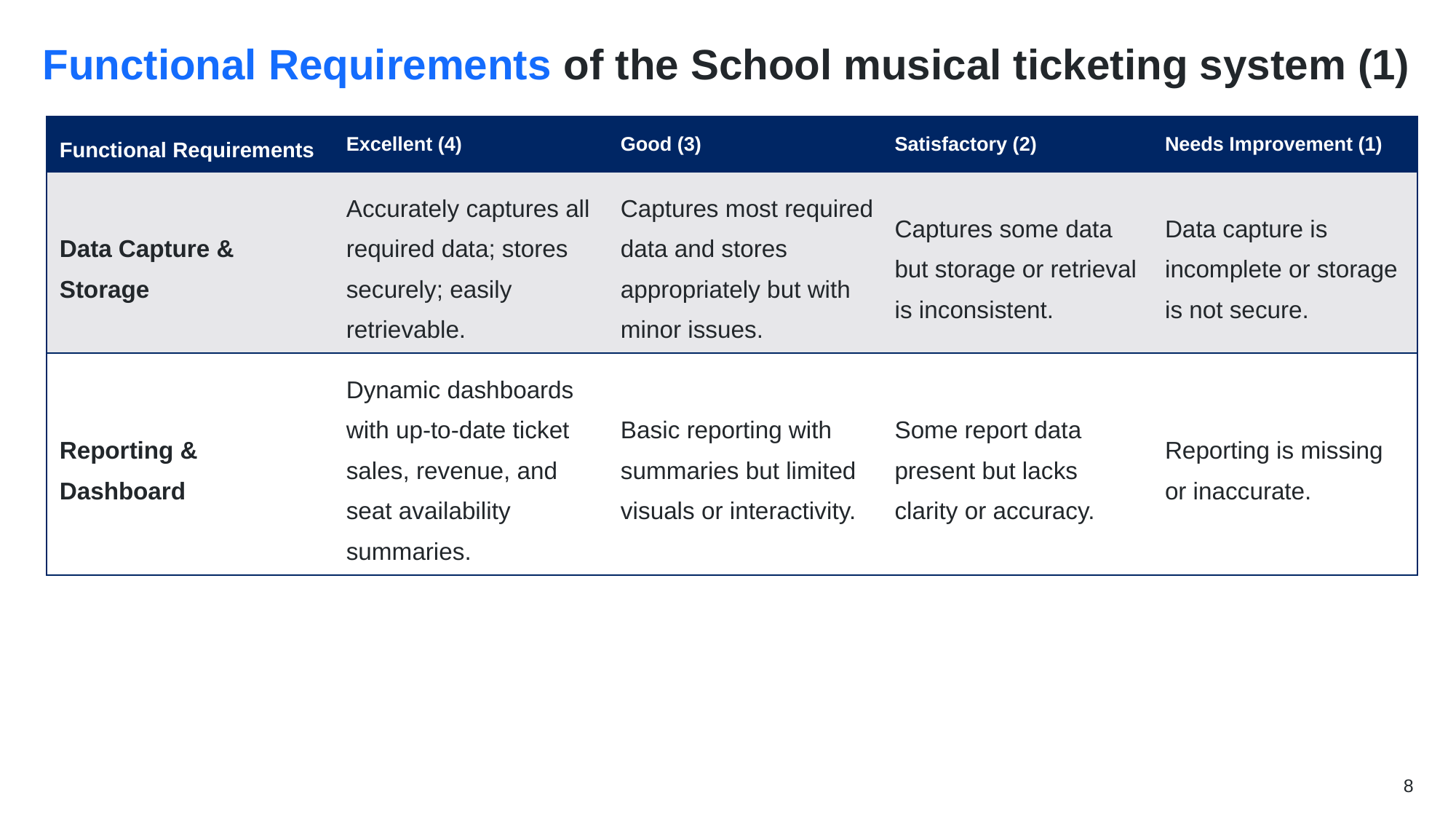

# Functional Requirements of the School musical ticketing system (1)
| Functional Requirements | Excellent (4) | Good (3) | Satisfactory (2) | Needs Improvement (1) |
| --- | --- | --- | --- | --- |
| Data Capture & Storage | Accurately captures all required data; stores securely; easily retrievable. | Captures most required data and stores appropriately but with minor issues. | Captures some data but storage or retrieval is inconsistent. | Data capture is incomplete or storage is not secure. |
| Reporting & Dashboard | Dynamic dashboards with up-to-date ticket sales, revenue, and seat availability summaries. | Basic reporting with summaries but limited visuals or interactivity. | Some report data present but lacks clarity or accuracy. | Reporting is missing or inaccurate. |
8